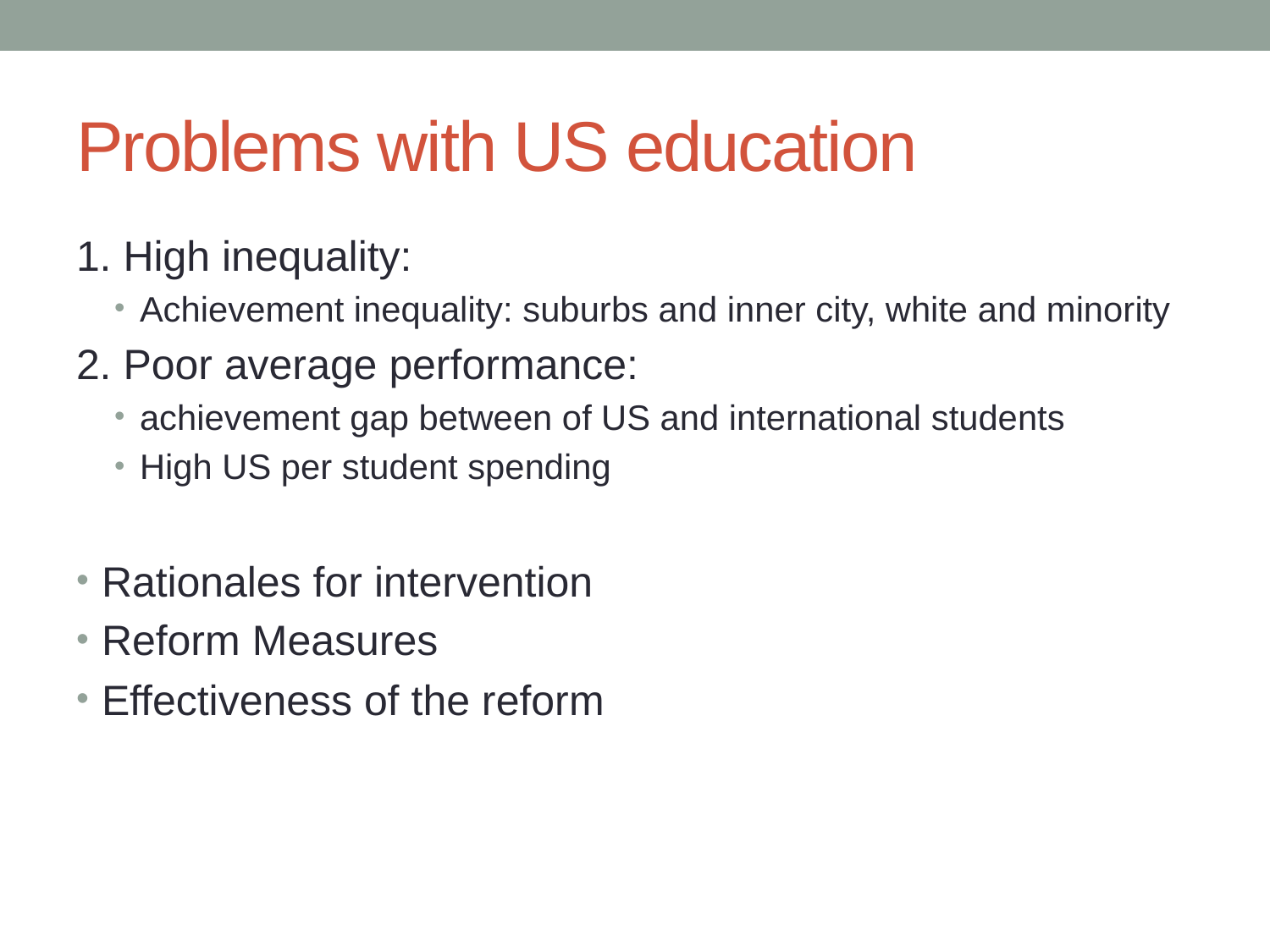

# Problems with US education
1. High inequality:
Achievement inequality: suburbs and inner city, white and minority
2. Poor average performance:
achievement gap between of US and international students
High US per student spending

Rationales for intervention
Reform Measures
Effectiveness of the reform